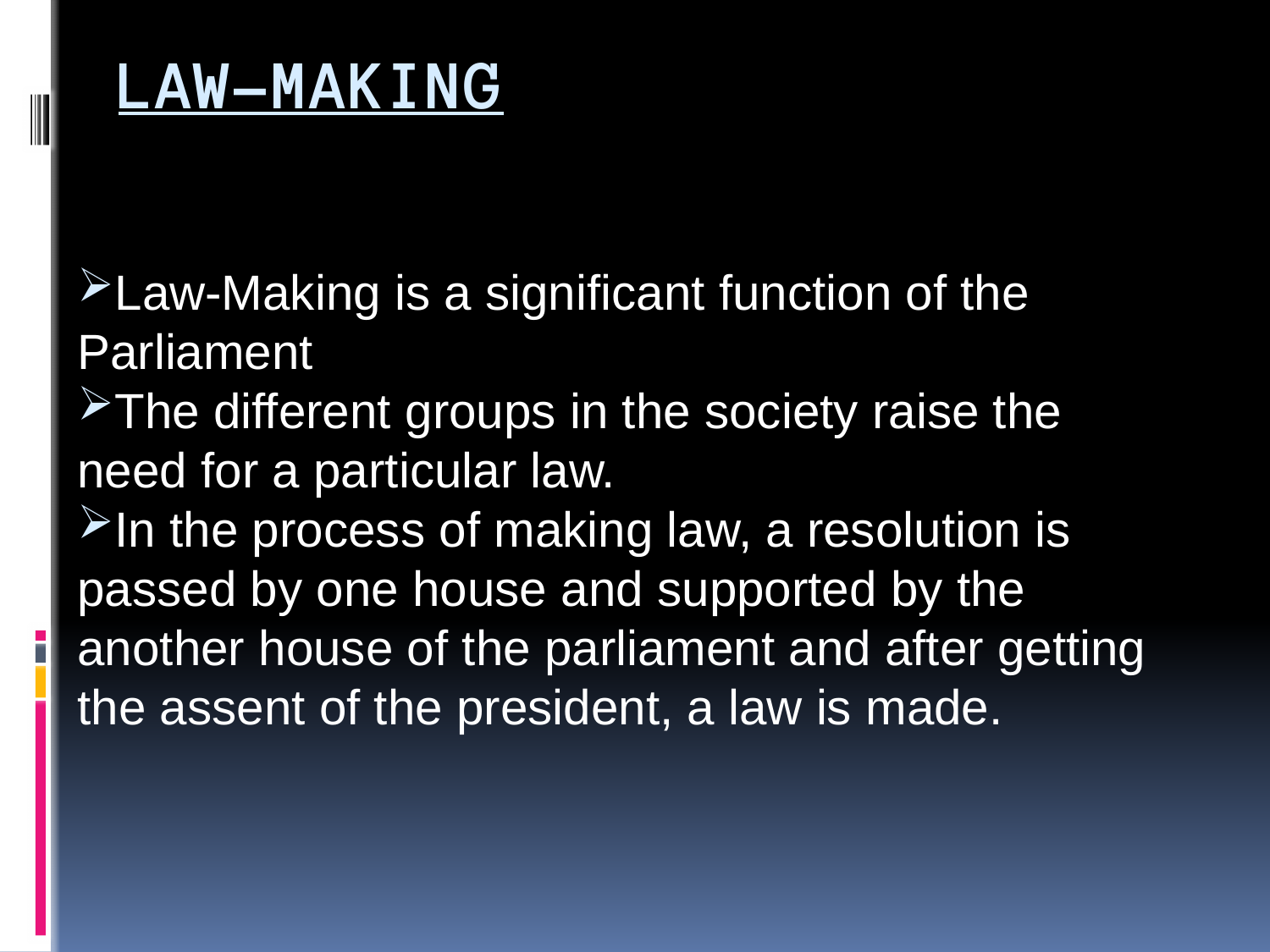

# Law-Making
Law-Making is a significant function of the Parliament
The different groups in the society raise the need for a particular law.
In the process of making law, a resolution is passed by one house and supported by the another house of the parliament and after getting the assent of the president, a law is made.